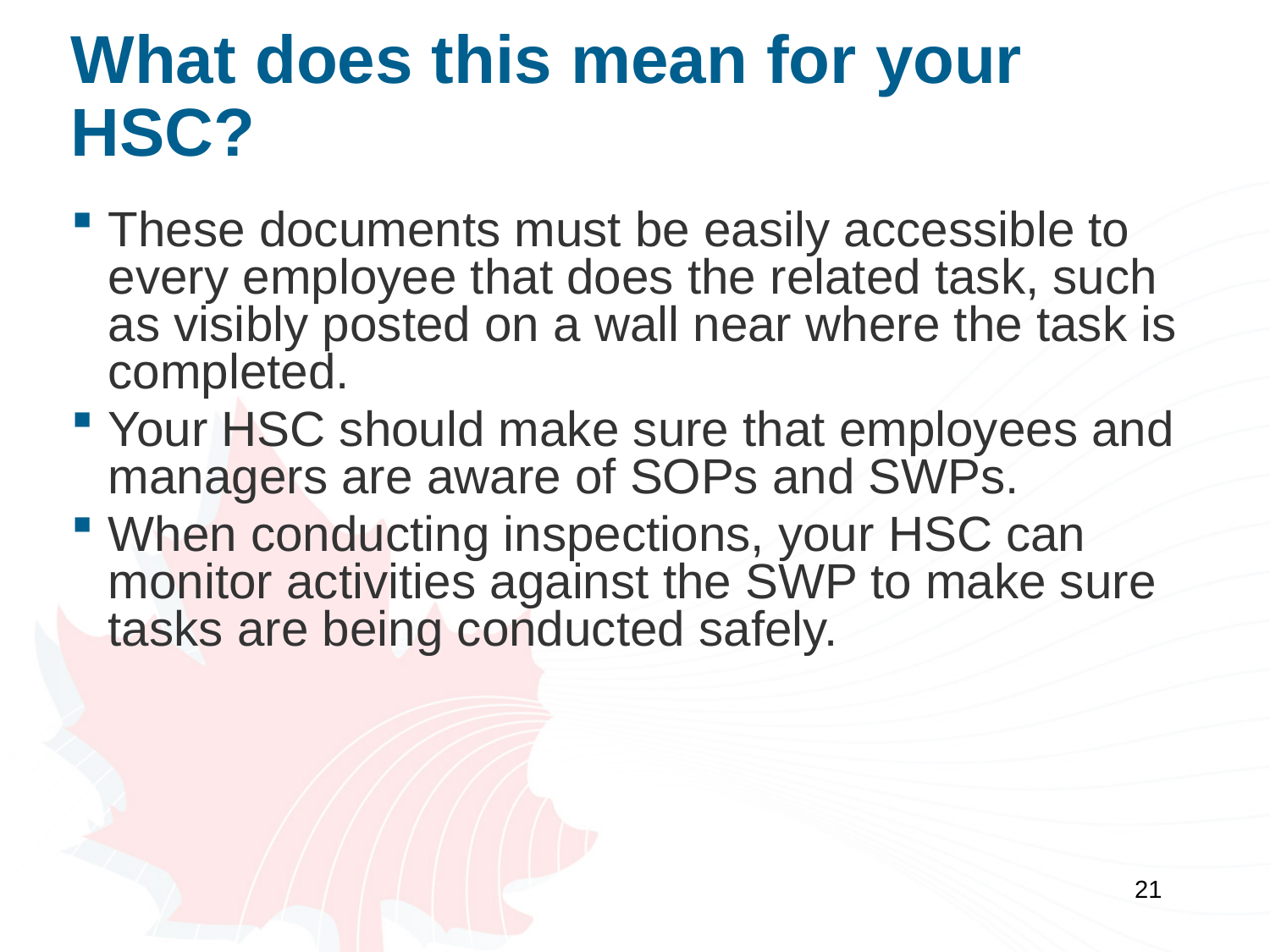

# What does this mean for your HSC?
These documents must be easily accessible to every employee that does the related task, such as visibly posted on a wall near where the task is completed.
Your HSC should make sure that employees and managers are aware of SOPs and SWPs.
When conducting inspections, your HSC can monitor activities against the SWP to make sure tasks are being conducted safely.